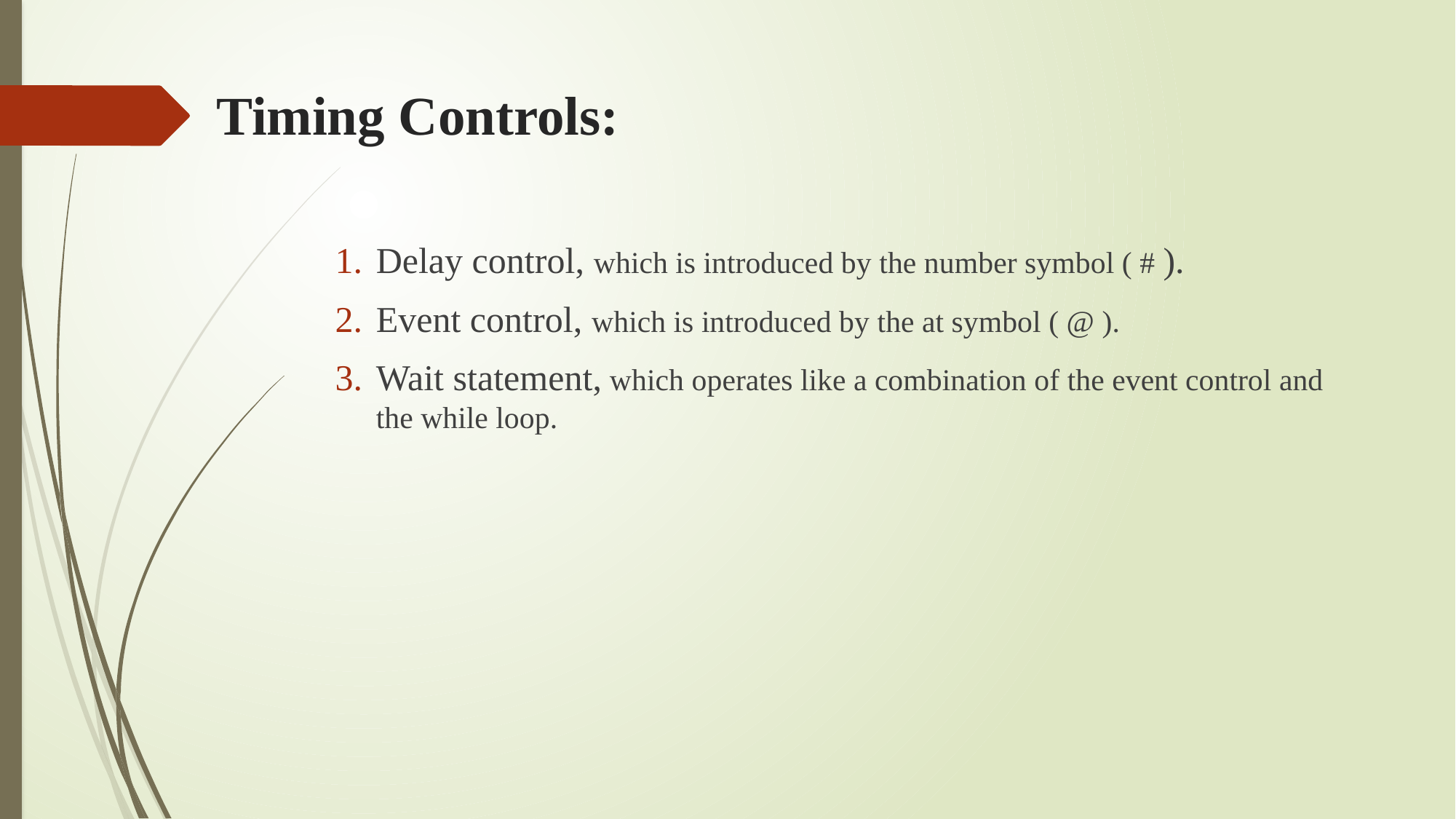

# Timing Controls:
Delay control, which is introduced by the number symbol ( # ).
Event control, which is introduced by the at symbol ( @ ).
Wait statement, which operates like a combination of the event control and the while loop.